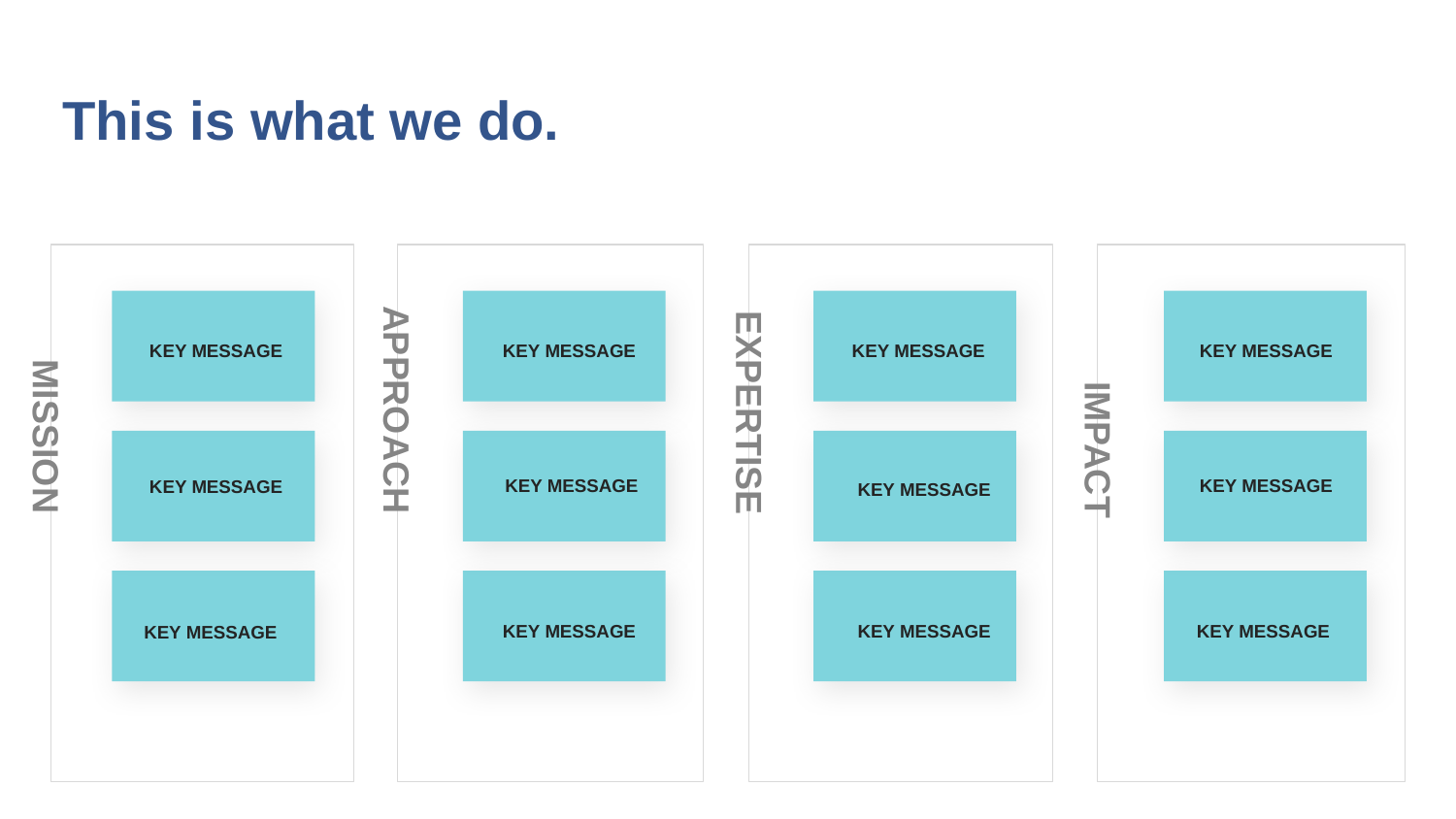

# This is what we do.
EXPERTISE
MISSION
APPROACH
IMPACT
KEY MESSAGE
KEY MESSAGE
KEY MESSAGE
KEY MESSAGE
KEY MESSAGE
KEY MESSAGE
KEY MESSAGE
KEY MESSAGE
KEY MESSAGE
KEY MESSAGE
KEY MESSAGE
KEY MESSAGE